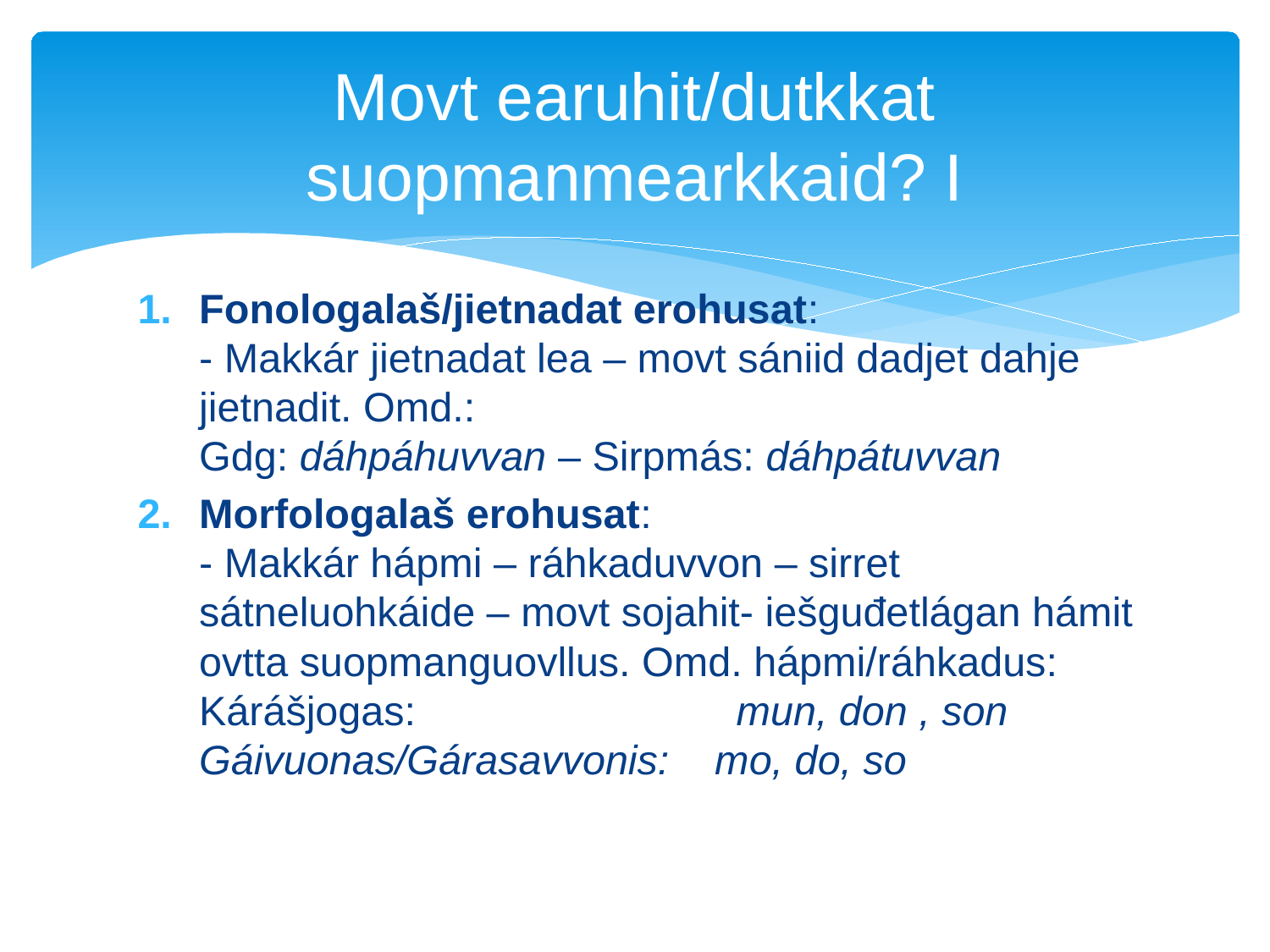

# Movt earuhit/dutkkat suopmanmearkkaid? I
Fonologalaš/jietnadat erohusat:
- Makkár jietnadat lea – movt sániid dadjet dahje jietnadit. Omd.:
Gdg: dáhpáhuvvan – Sirpmás: dáhpátuvvan
Morfologalaš erohusat:
- Makkár hápmi – ráhkaduvvon – sirret sátneluohkáide – movt sojahit- iešguđetlágan hámit ovtta suopmanguovllus. Omd. hápmi/ráhkadus:
Kárášjogas:                            mun, don , son
Gáivuonas/Gárasavvonis:    mo, do, so